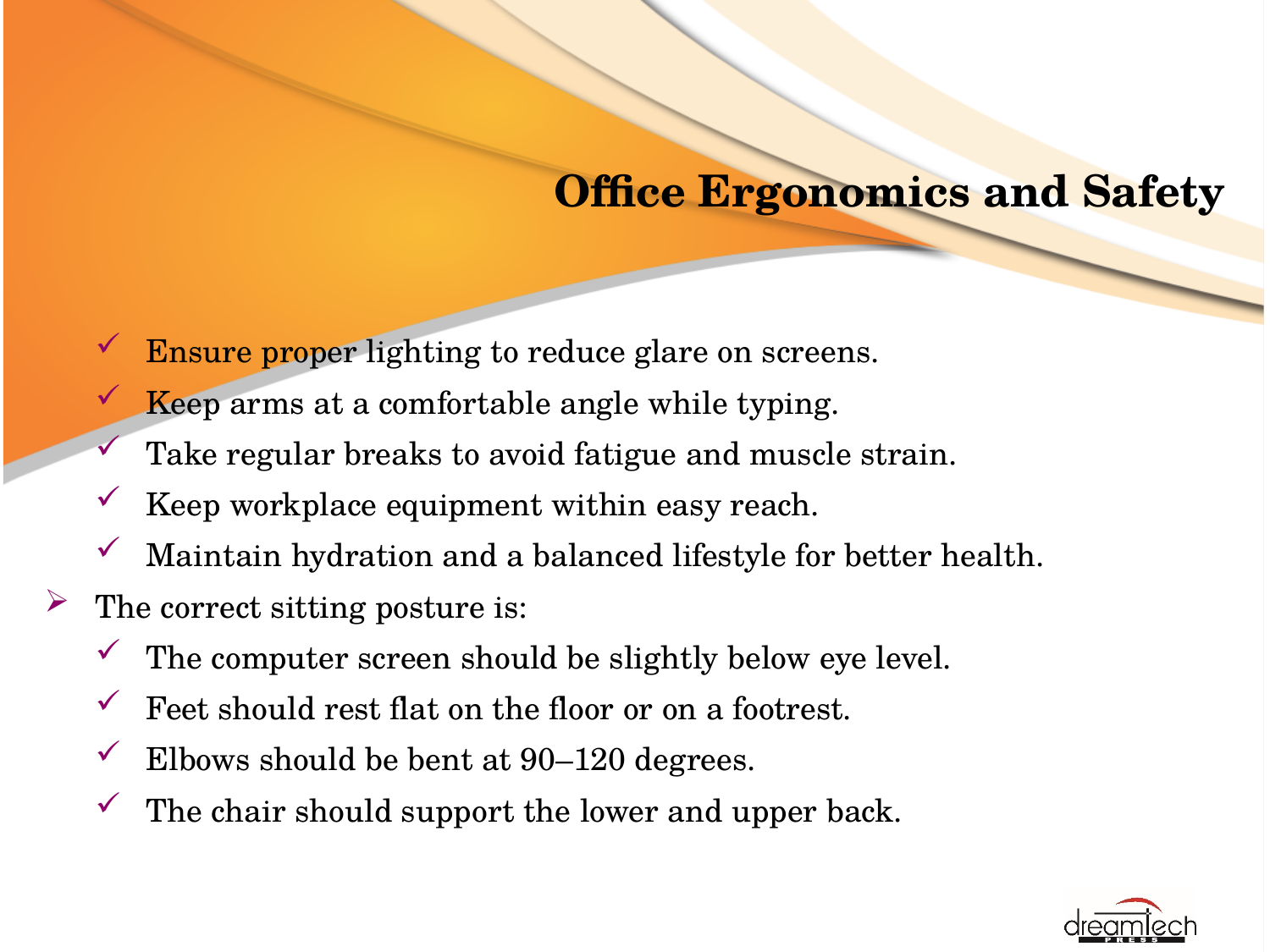

# Office Ergonomics and Safety
Ensure proper lighting to reduce glare on screens.
Keep arms at a comfortable angle while typing.
Take regular breaks to avoid fatigue and muscle strain.
Keep workplace equipment within easy reach.
Maintain hydration and a balanced lifestyle for better health.
The correct sitting posture is:
The computer screen should be slightly below eye level.
Feet should rest flat on the floor or on a footrest.
Elbows should be bent at 90–120 degrees.
The chair should support the lower and upper back.